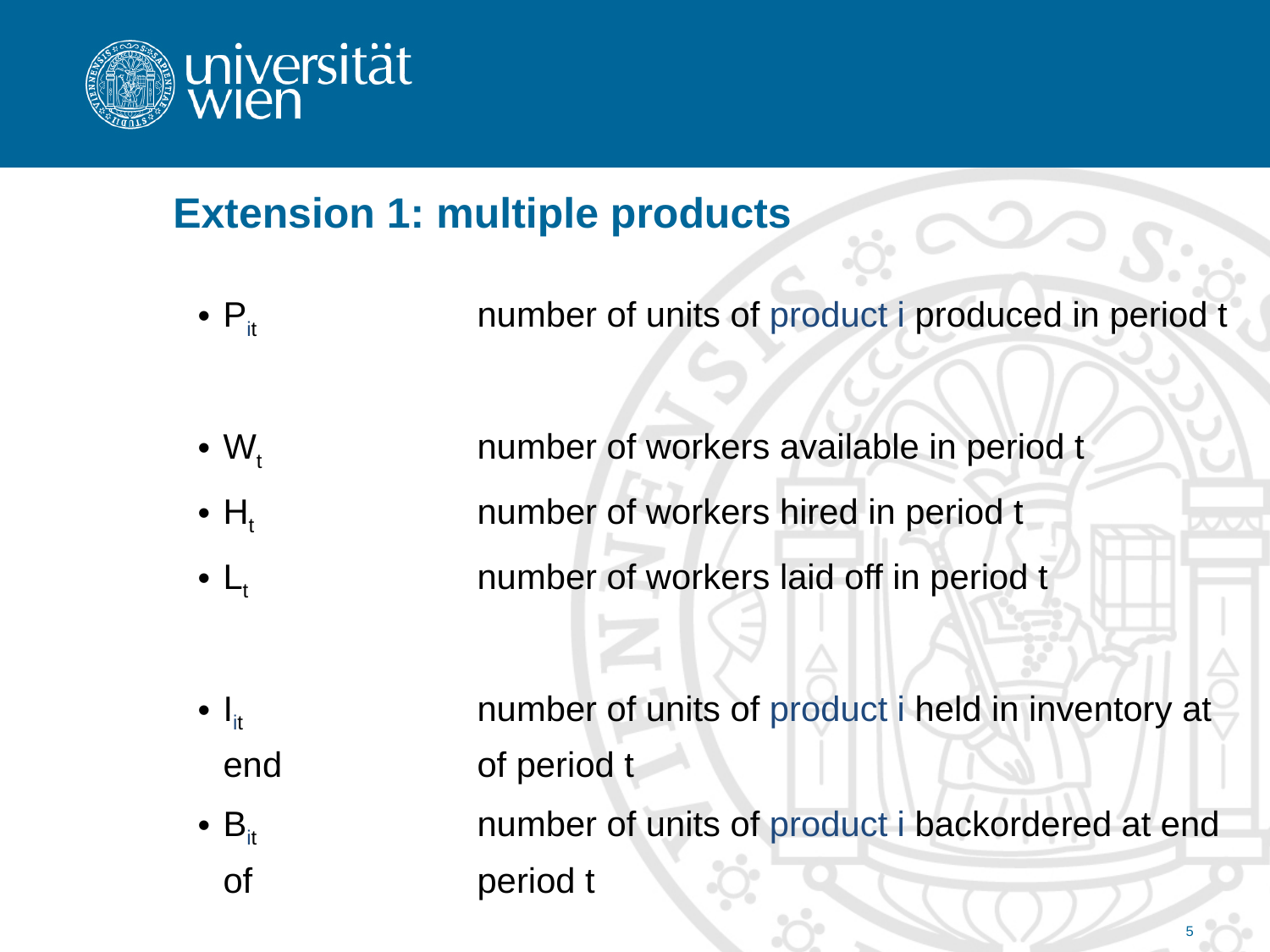

# Extension 1: multiple products
Pit		number of units of product i produced in period t

Wt		number of workers available in period t
Ht		number of workers hired in period t
Lt		number of workers laid off in period t

Iit		number of units of product i held in inventory at end 		of period t
Bit		number of units of product i backordered at end of 		period t

5